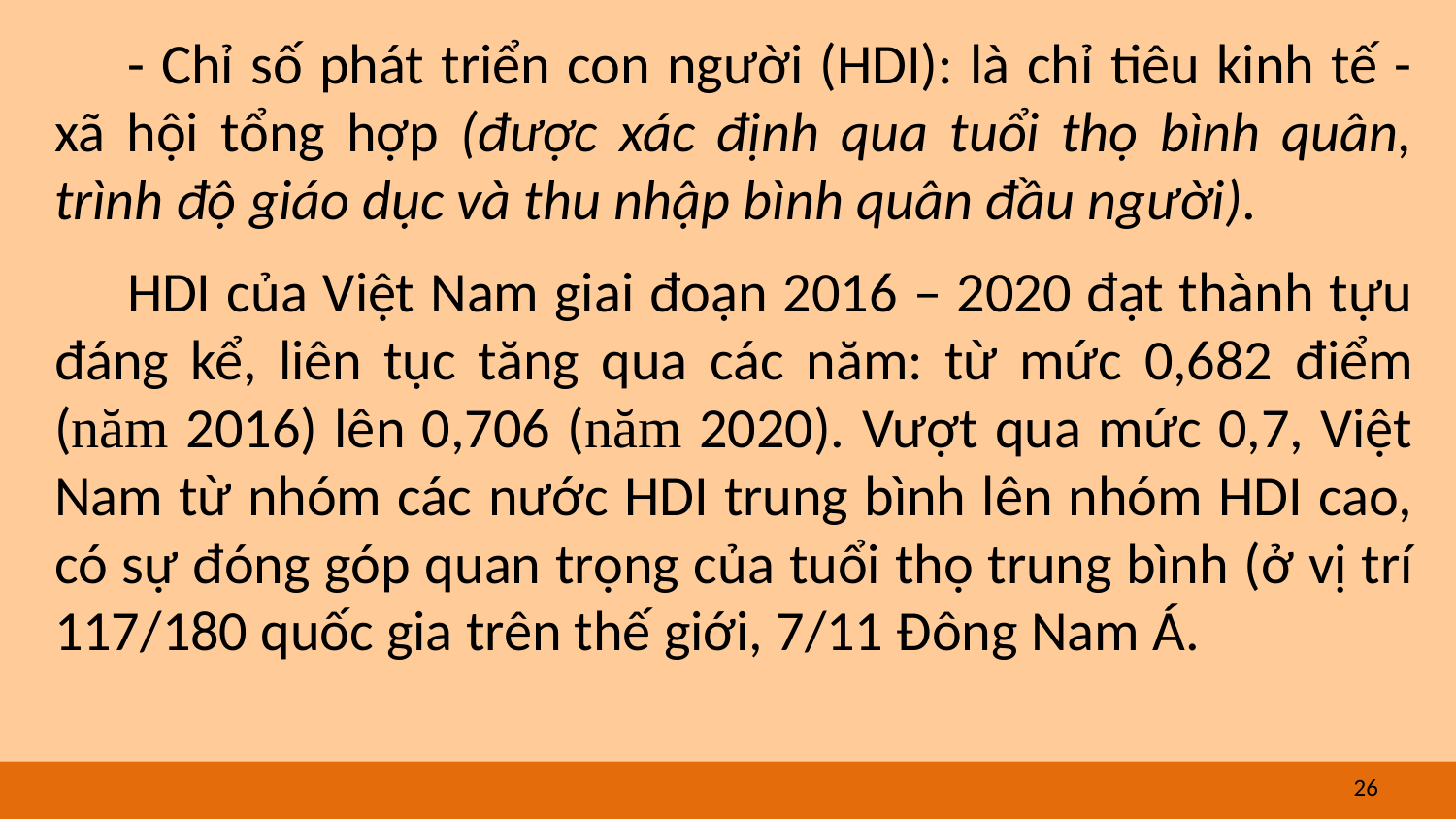

- Chỉ số phát triển con người (HDI): là chỉ tiêu kinh tế - xã hội tổng hợp (được xác định qua tuổi thọ bình quân, trình độ giáo dục và thu nhập bình quân đầu người).
HDI của Việt Nam giai đoạn 2016 – 2020 đạt thành tựu đáng kể, liên tục tăng qua các năm: từ mức 0,682 điểm (năm 2016) lên 0,706 (năm 2020). Vượt qua mức 0,7, Việt Nam từ nhóm các nước HDI trung bình lên nhóm HDI cao, có sự đóng góp quan trọng của tuổi thọ trung bình (ở vị trí 117/180 quốc gia trên thế giới, 7/11 Đông Nam Á.
26